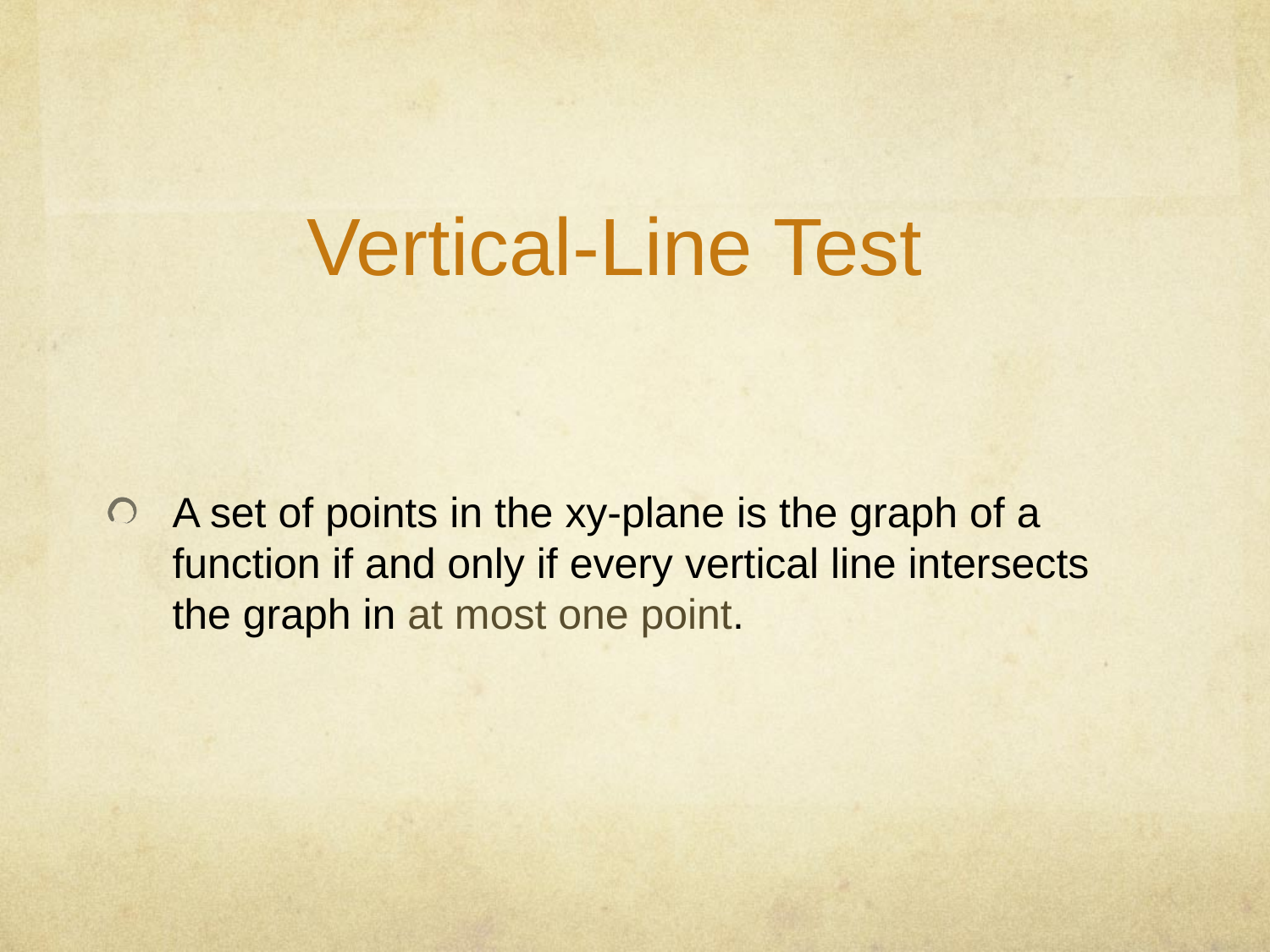

# Vertical-Line Test

A set of points in the xy-plane is the graph of a function if and only if every vertical line intersects the graph in at most one point.